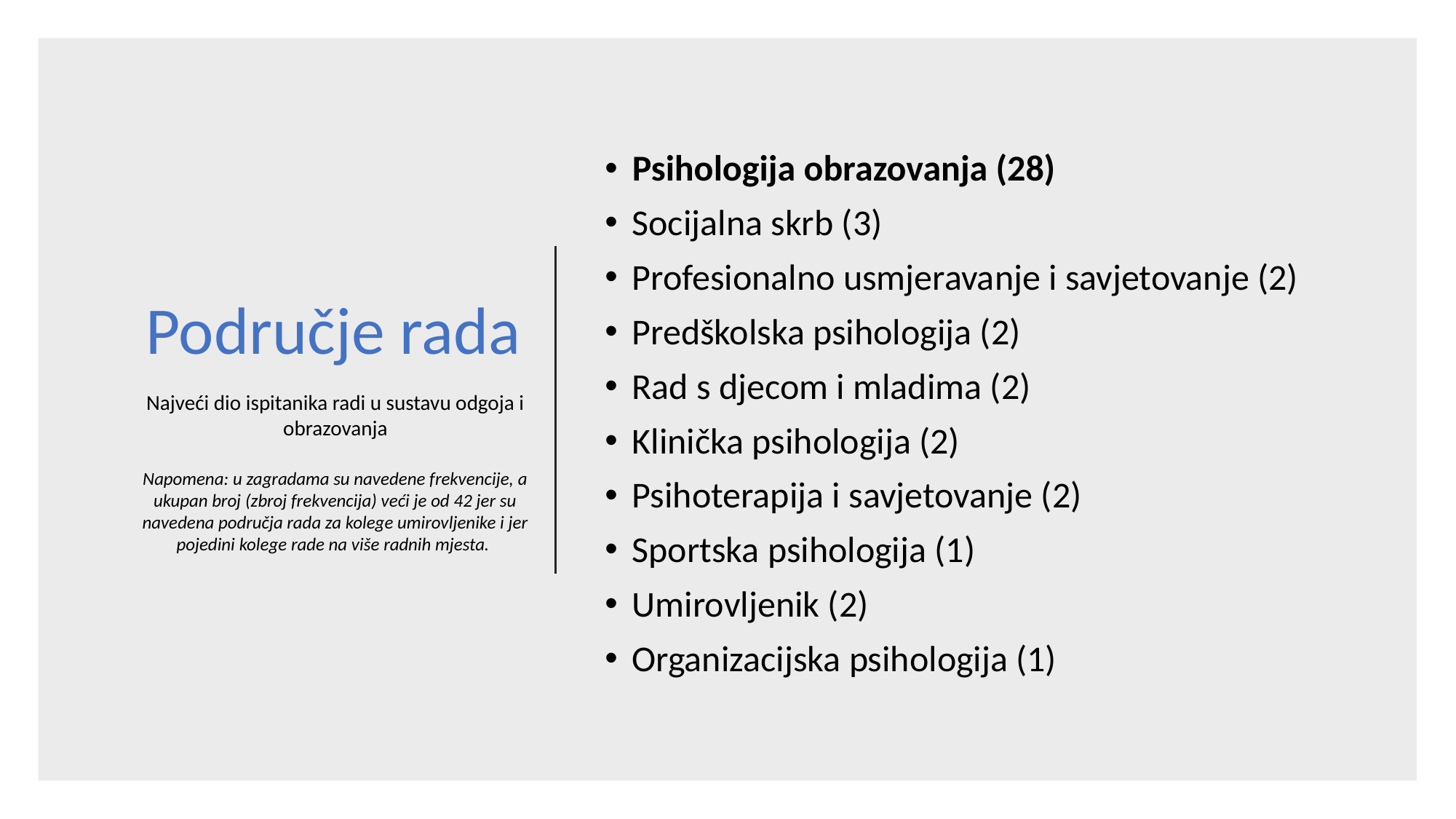

# Područje rada
Psihologija obrazovanja (28)
Socijalna skrb (3)
Profesionalno usmjeravanje i savjetovanje (2)
Predškolska psihologija (2)
Rad s djecom i mladima (2)
Klinička psihologija (2)
Psihoterapija i savjetovanje (2)
Sportska psihologija (1)
Umirovljenik (2)
Organizacijska psihologija (1)

Najveći dio ispitanika radi u sustavu odgoja i obrazovanja

Napomena: u zagradama su navedene frekvencije, a ukupan broj (zbroj frekvencija) veći je od 42 jer su navedena područja rada za kolege umirovljenike i jer pojedini kolege rade na više radnih mjesta.